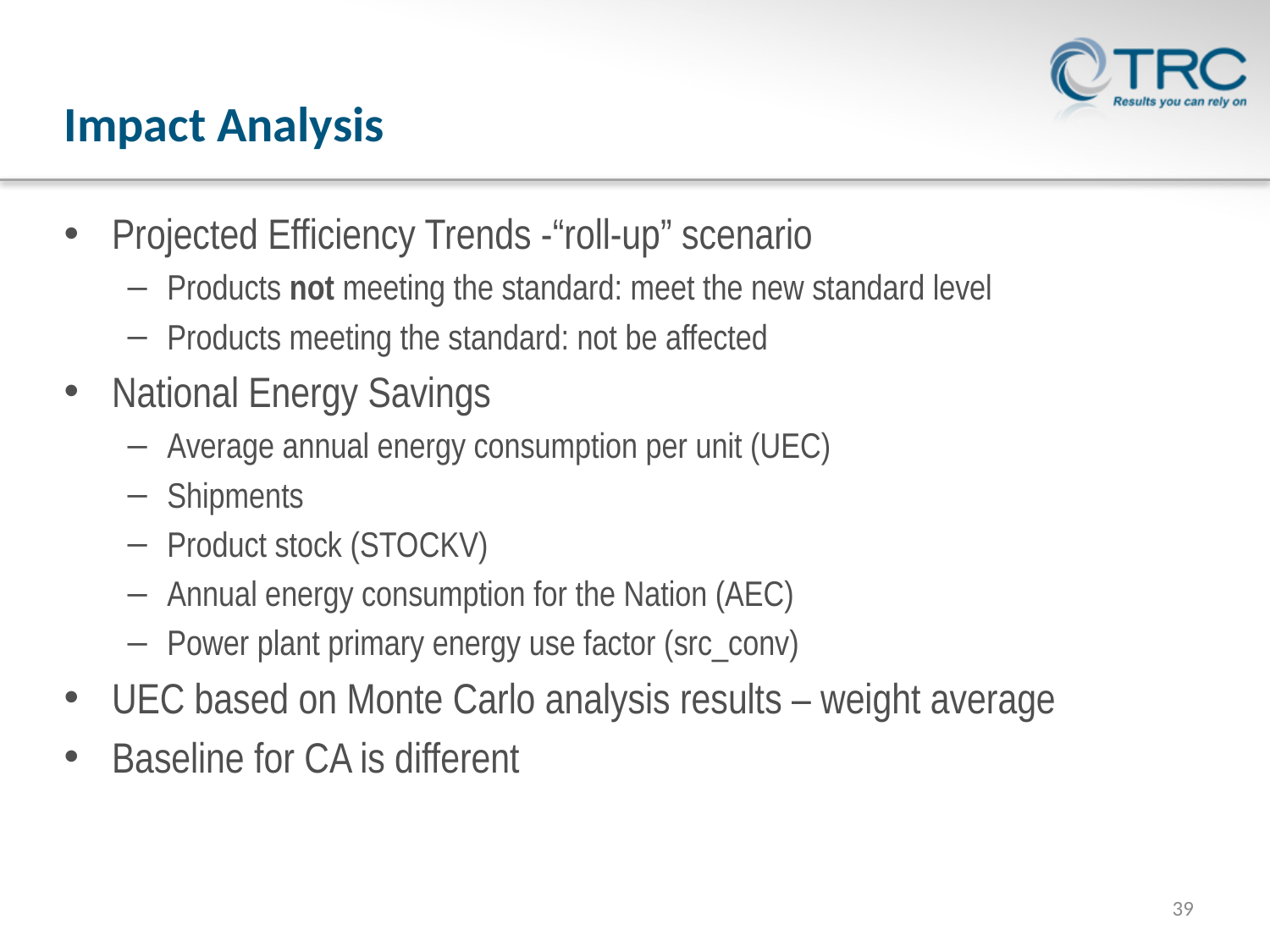

# Impact Analysis
Projected Efficiency Trends -“roll-up” scenario
Products not meeting the standard: meet the new standard level
Products meeting the standard: not be affected
National Energy Savings
Average annual energy consumption per unit (UEC)
Shipments
Product stock (STOCKV)
Annual energy consumption for the Nation (AEC)
Power plant primary energy use factor (src_conv)
UEC based on Monte Carlo analysis results – weight average
Baseline for CA is different

39